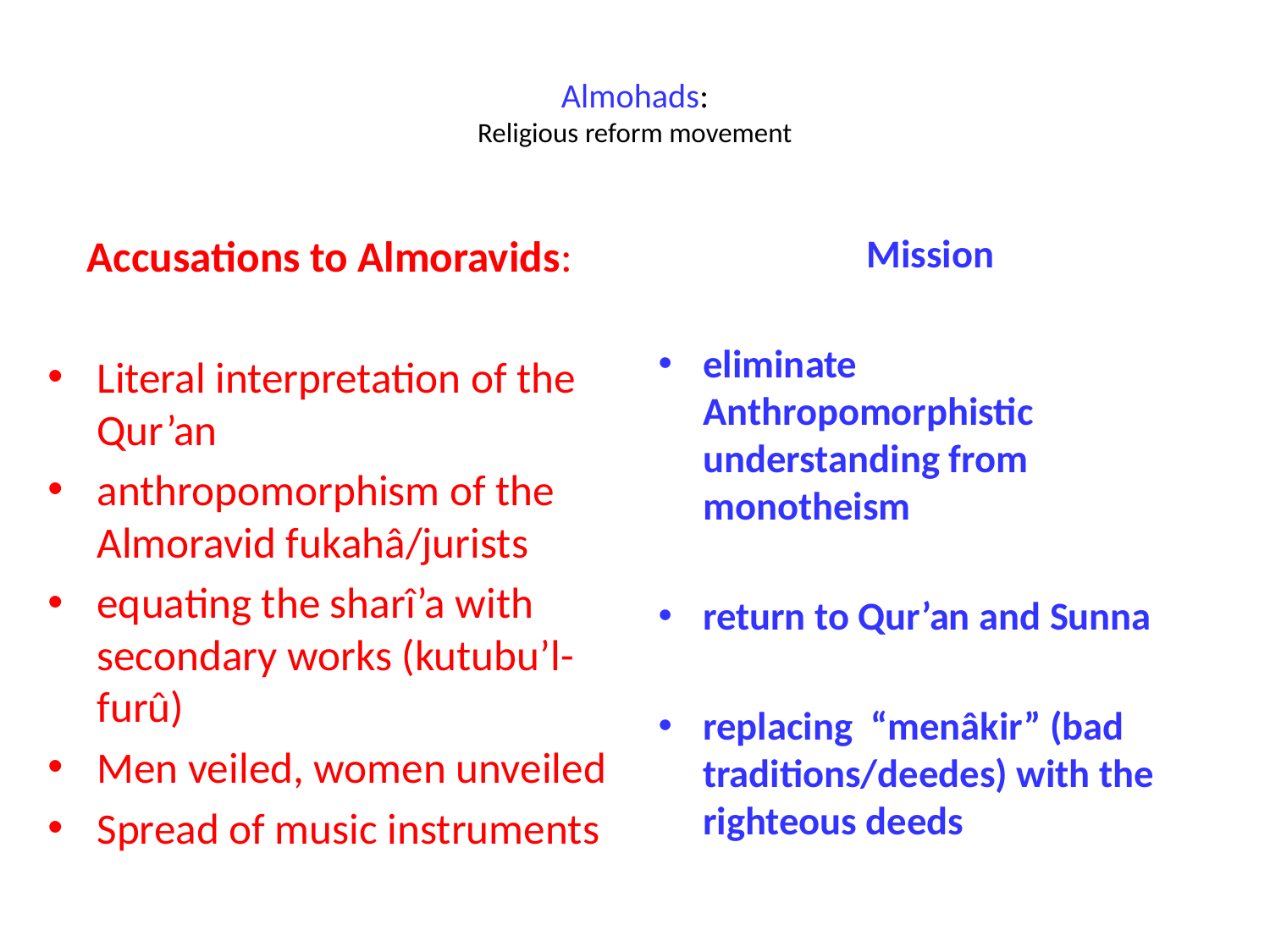

# Almohads: Religious reform movement
Accusations to Almoravids:

Literal interpretation of the Qur’an
anthropomorphism of the Almoravid fukahâ/jurists
equating the sharî’a with secondary works (kutubu’l-furû)
Men veiled, women unveiled
Spread of music instruments
 Mission

eliminate Anthropomorphistic  understanding from monotheism

return to Qur’an and Sunna

replacing  “menâkir” (bad traditions/deedes) with the righteous deeds